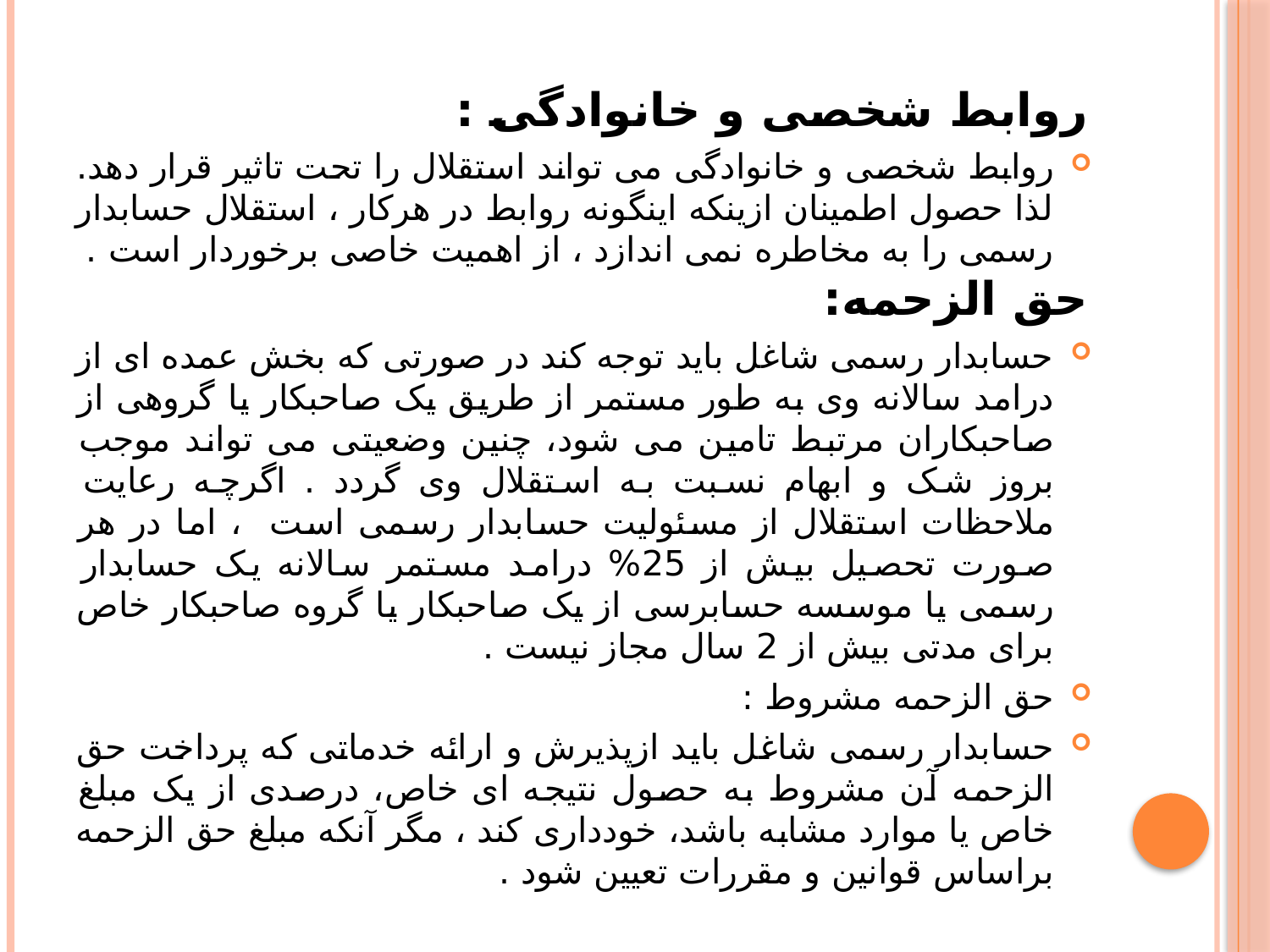

روابط شخصی و خانوادگی :
روابط شخصی و خانوادگی می تواند استقلال را تحت تاثیر قرار دهد. لذا حصول اطمینان ازینکه اینگونه روابط در هرکار ، استقلال حسابدار رسمی را به مخاطره نمی اندازد ، از اهمیت خاصی برخوردار است .
حق الزحمه:
حسابدار رسمی شاغل باید توجه کند در صورتی که بخش عمده ای از درامد سالانه وی به طور مستمر از طریق یک صاحبکار یا گروهی از صاحبکاران مرتبط تامین می شود، چنین وضعیتی می تواند موجب بروز شک و ابهام نسبت به استقلال وی گردد . اگرچه رعایت ملاحظات استقلال از مسئولیت حسابدار رسمی است  ، اما در هر صورت تحصیل بیش از 25% درامد مستمر سالانه یک حسابدار رسمی یا موسسه حسابرسی از یک صاحبکار یا گروه صاحبکار خاص برای مدتی بیش از 2 سال مجاز نیست .
حق الزحمه مشروط :
حسابدار رسمی شاغل باید ازپذیرش و ارائه خدماتی که پرداخت حق الزحمه آن مشروط به حصول نتیجه ای خاص، درصدی از یک مبلغ خاص یا موارد مشابه باشد، خودداری کند ، مگر آنکه مبلغ حق الزحمه براساس قوانین و مقررات تعیین شود .